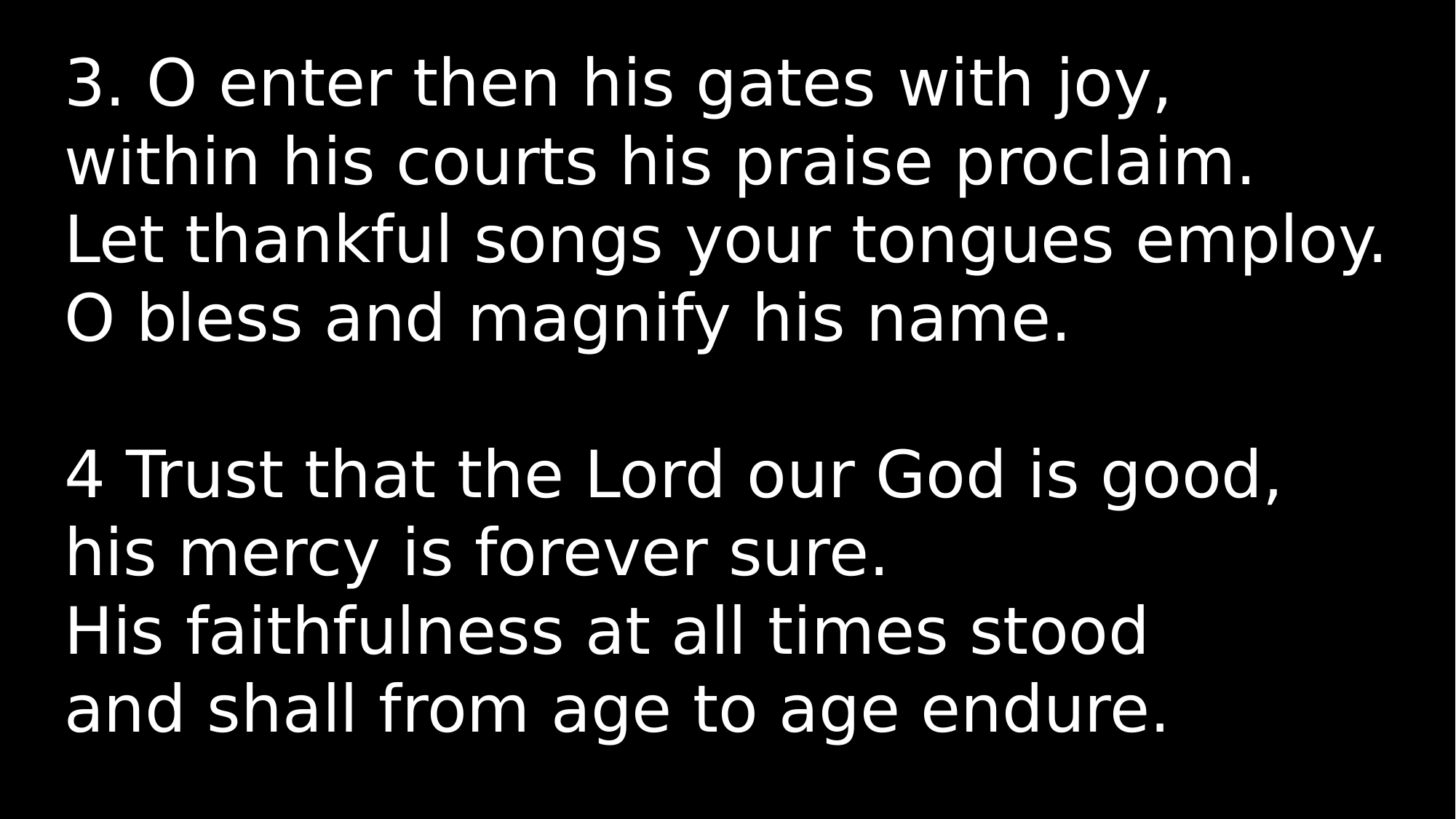

3. O enter then his gates with joy,
within his courts his praise proclaim.
Let thankful songs your tongues employ.
O bless and magnify his name.
4 Trust that the Lord our God is good,
his mercy is forever sure.
His faithfulness at all times stood
and shall from age to age endure.